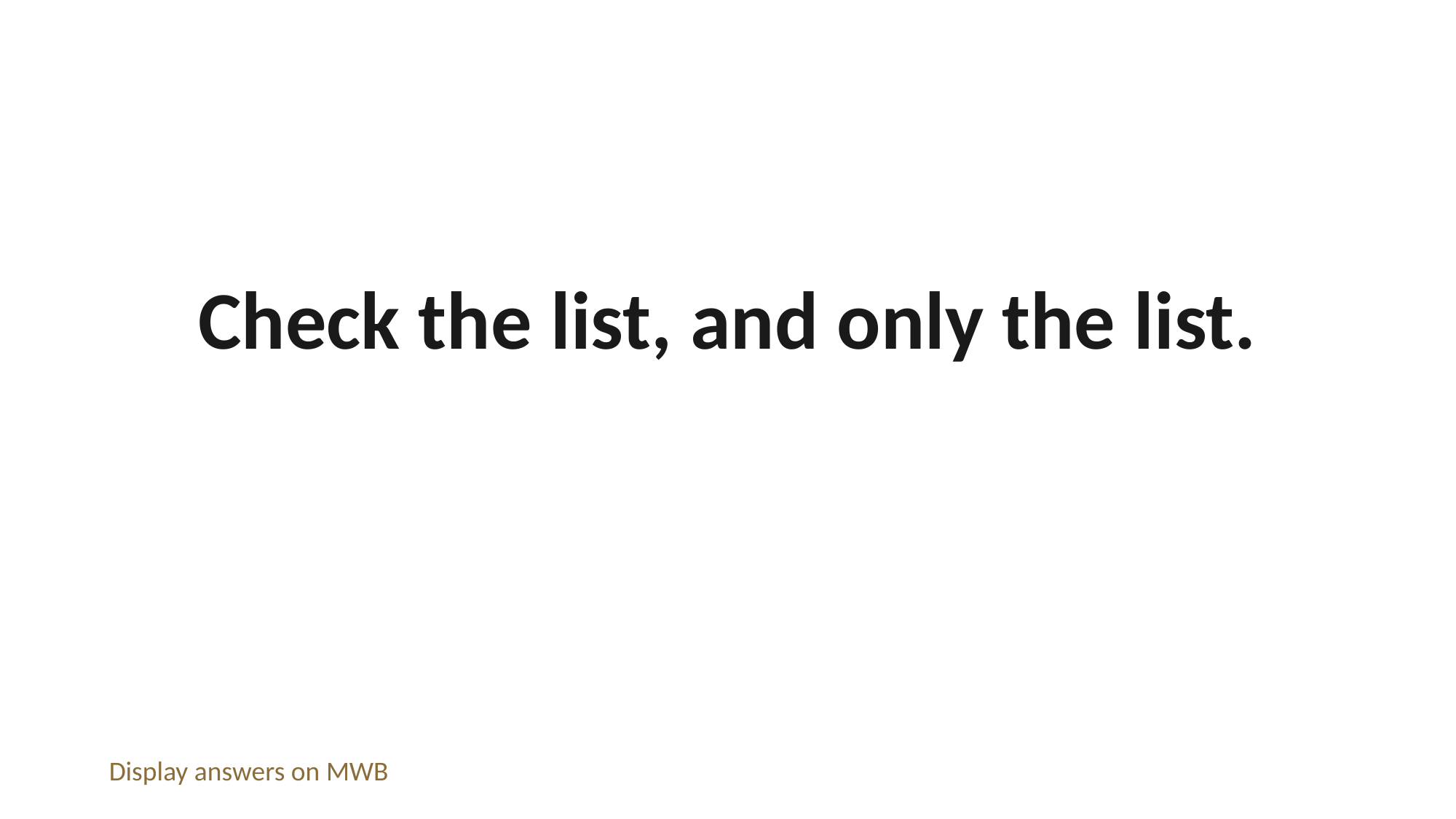

Check the list, and only the list.
Display answers on MWB